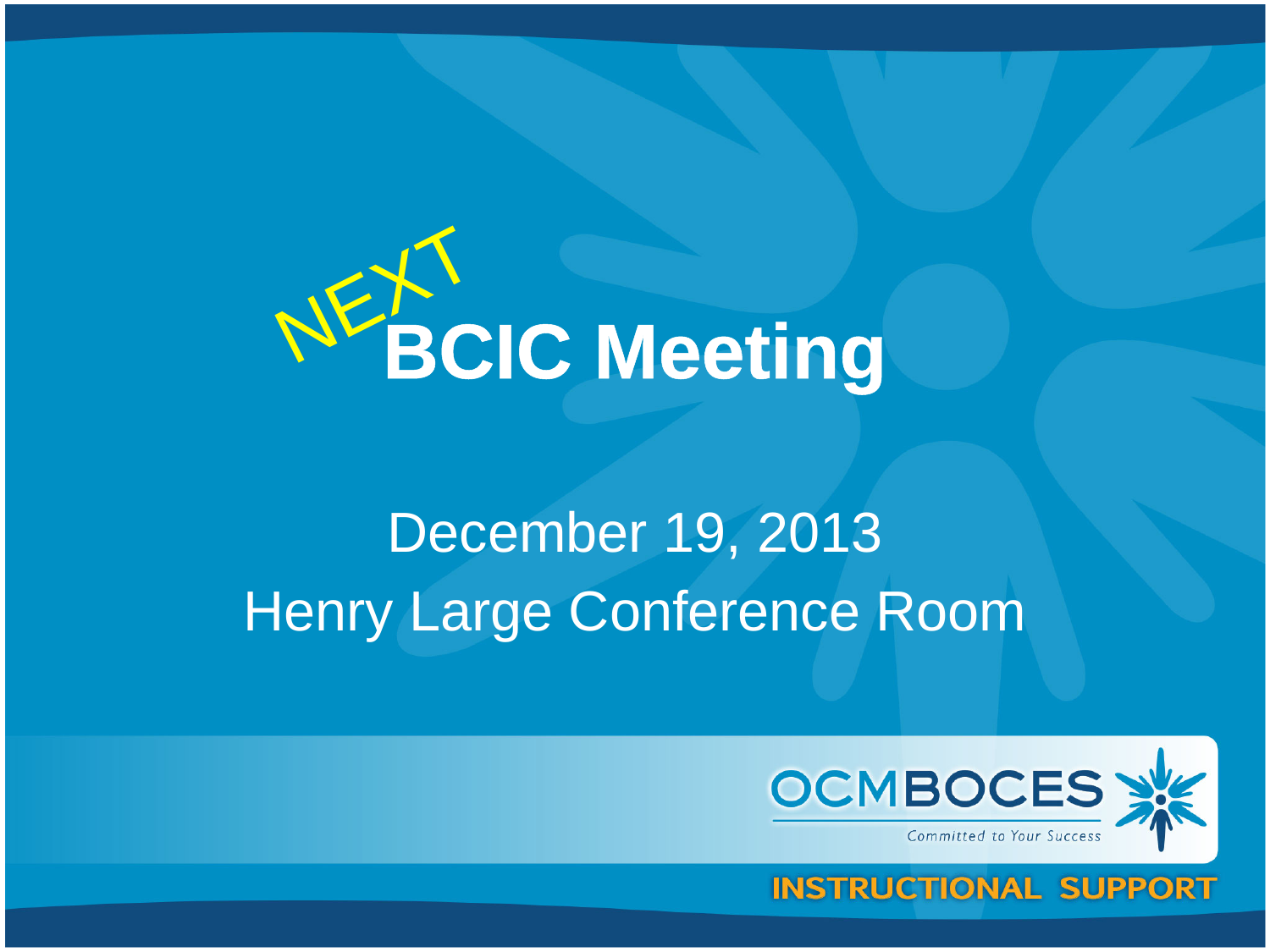

NEXT
# BCIC Meeting
December 19, 2013
Henry Large Conference Room